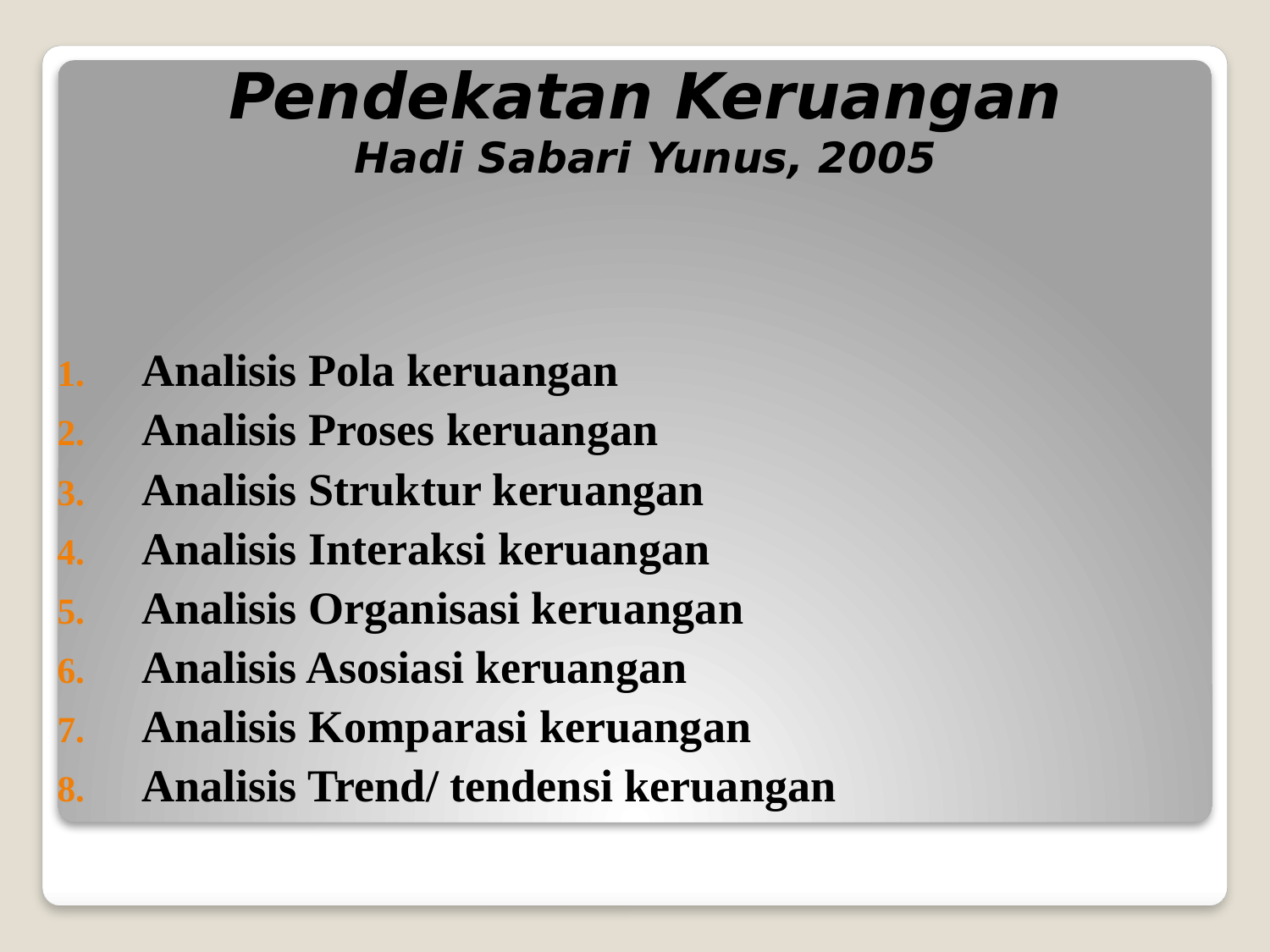

# Pendekatan Keruangan Hadi Sabari Yunus, 2005
Analisis Pola keruangan
Analisis Proses keruangan
Analisis Struktur keruangan
Analisis Interaksi keruangan
Analisis Organisasi keruangan
Analisis Asosiasi keruangan
Analisis Komparasi keruangan
Analisis Trend/ tendensi keruangan